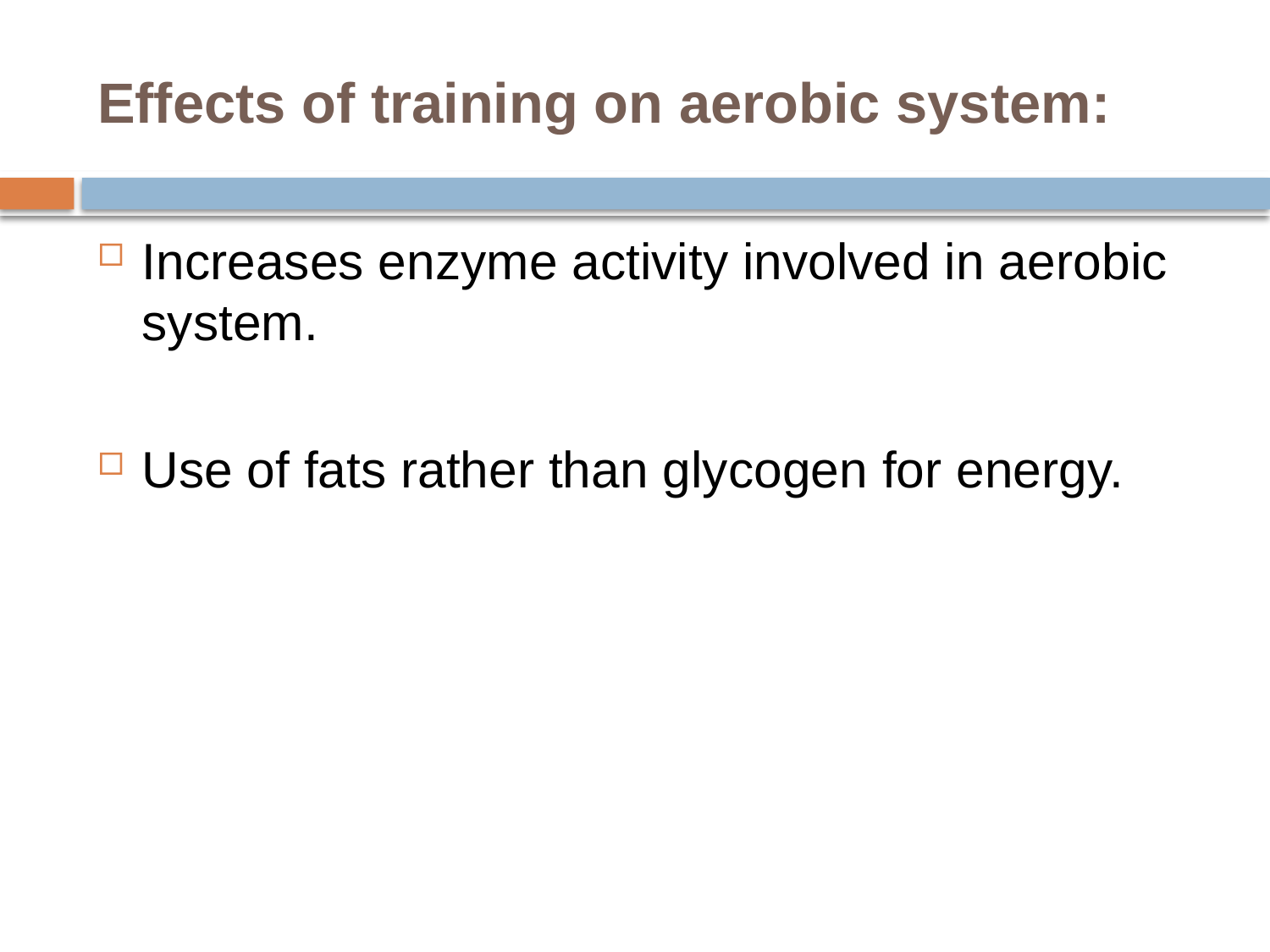

# Effects of training on aerobic system:
Increases enzyme activity involved in aerobic system.

Use of fats rather than glycogen for energy.